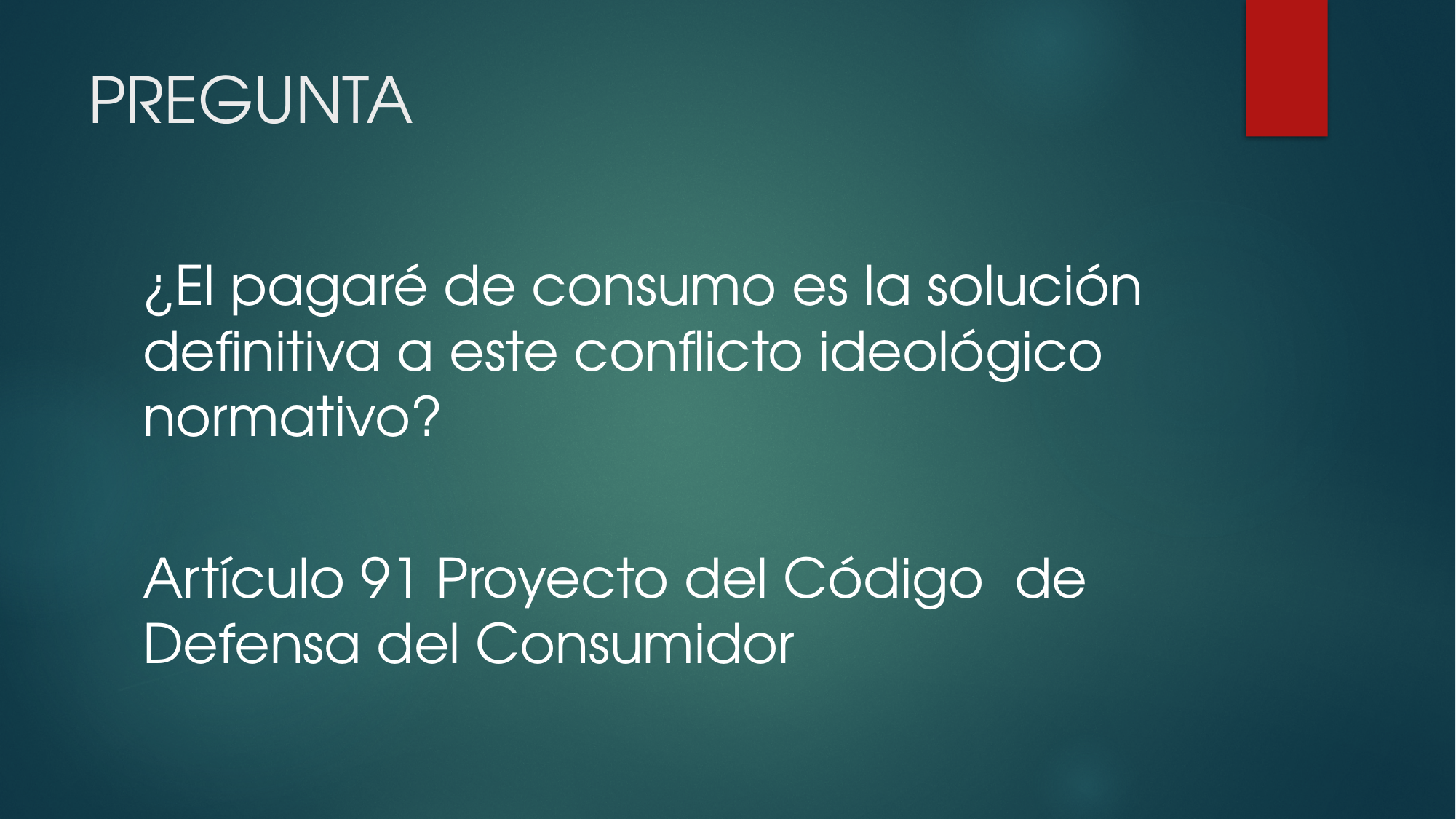

# PREGUNTA
¿El pagaré de consumo es la solución definitiva a este conflicto ideológico normativo?

Artículo 91 Proyecto del Código  de Defensa del Consumidor